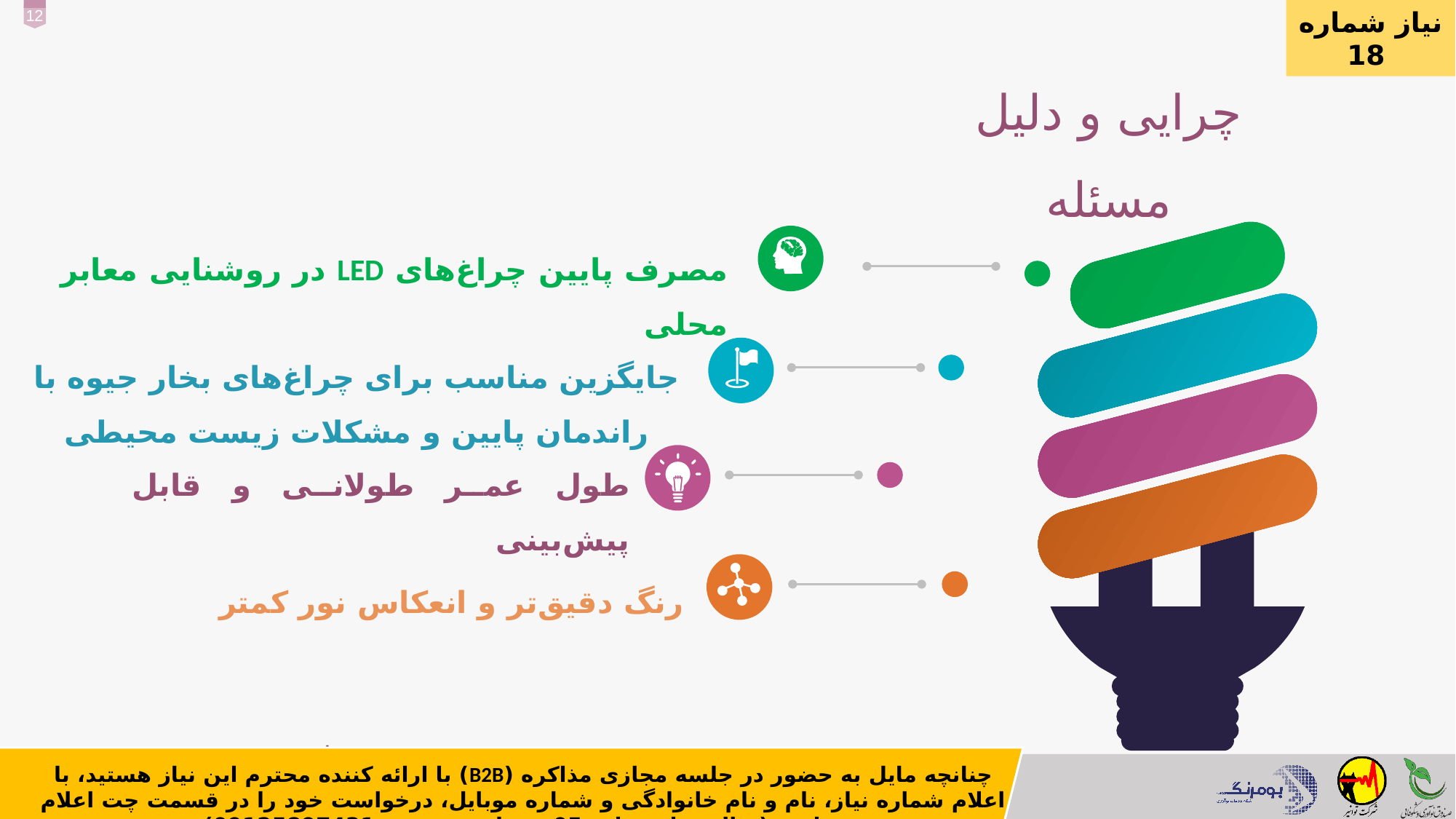

نیاز شماره  18
چرایی و دلیل مسئله

`
مصرف پایین چراغ‌های LED در روشنایی معابر محلی

جایگزین مناسب برای چراغ‌های بخار جیوه با راندمان پایین و مشکلات زیست محیطی

طول عمر طولانی و قابل پیش‌بینی

رنگ دقیق‌تر و انعکاس نور کمتر